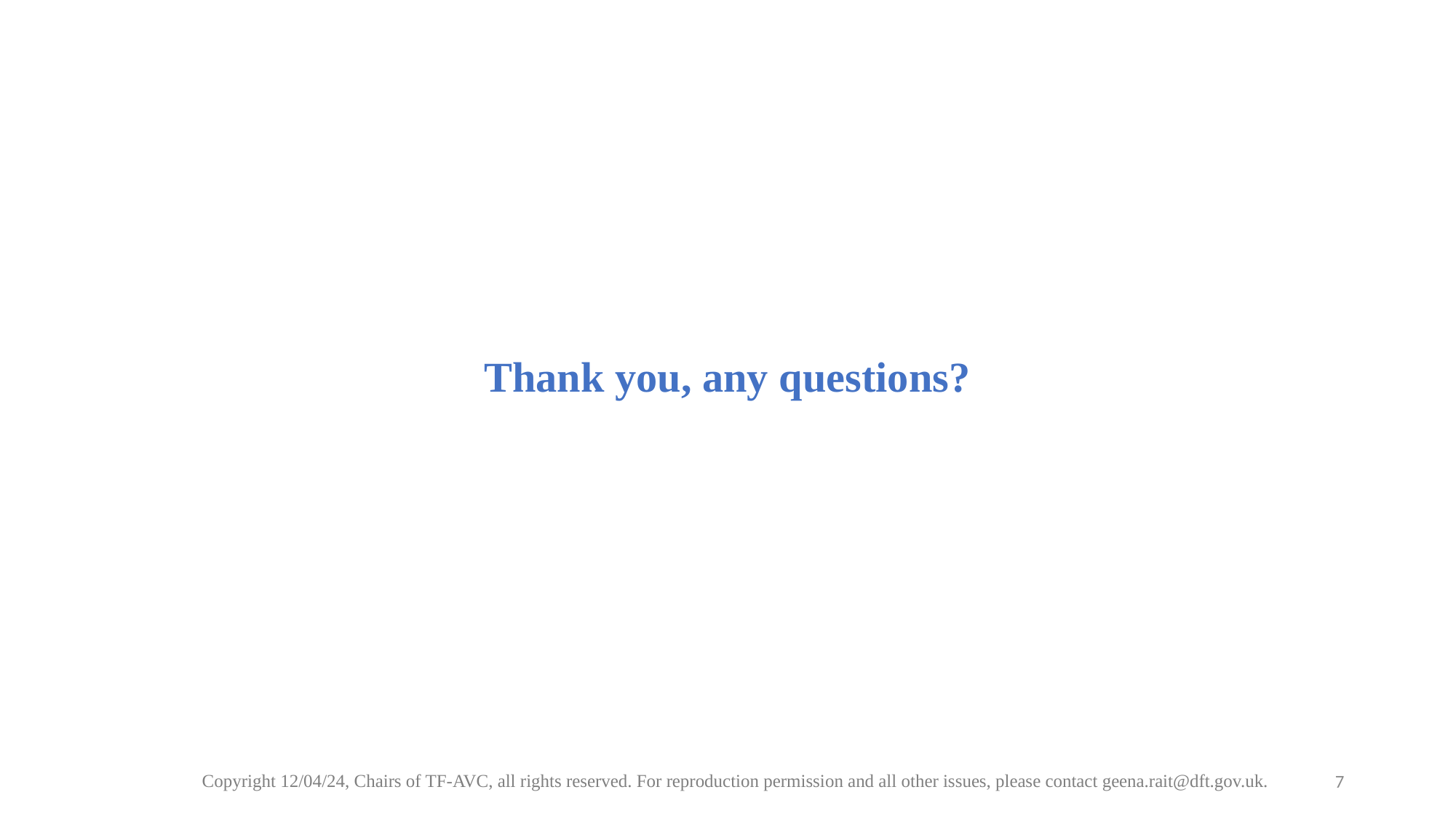

Thank you, any questions?
Copyright 12/04/24, Chairs of TF-AVC, all rights reserved. For reproduction permission and all other issues, please contact geena.rait@dft.gov.uk.
7